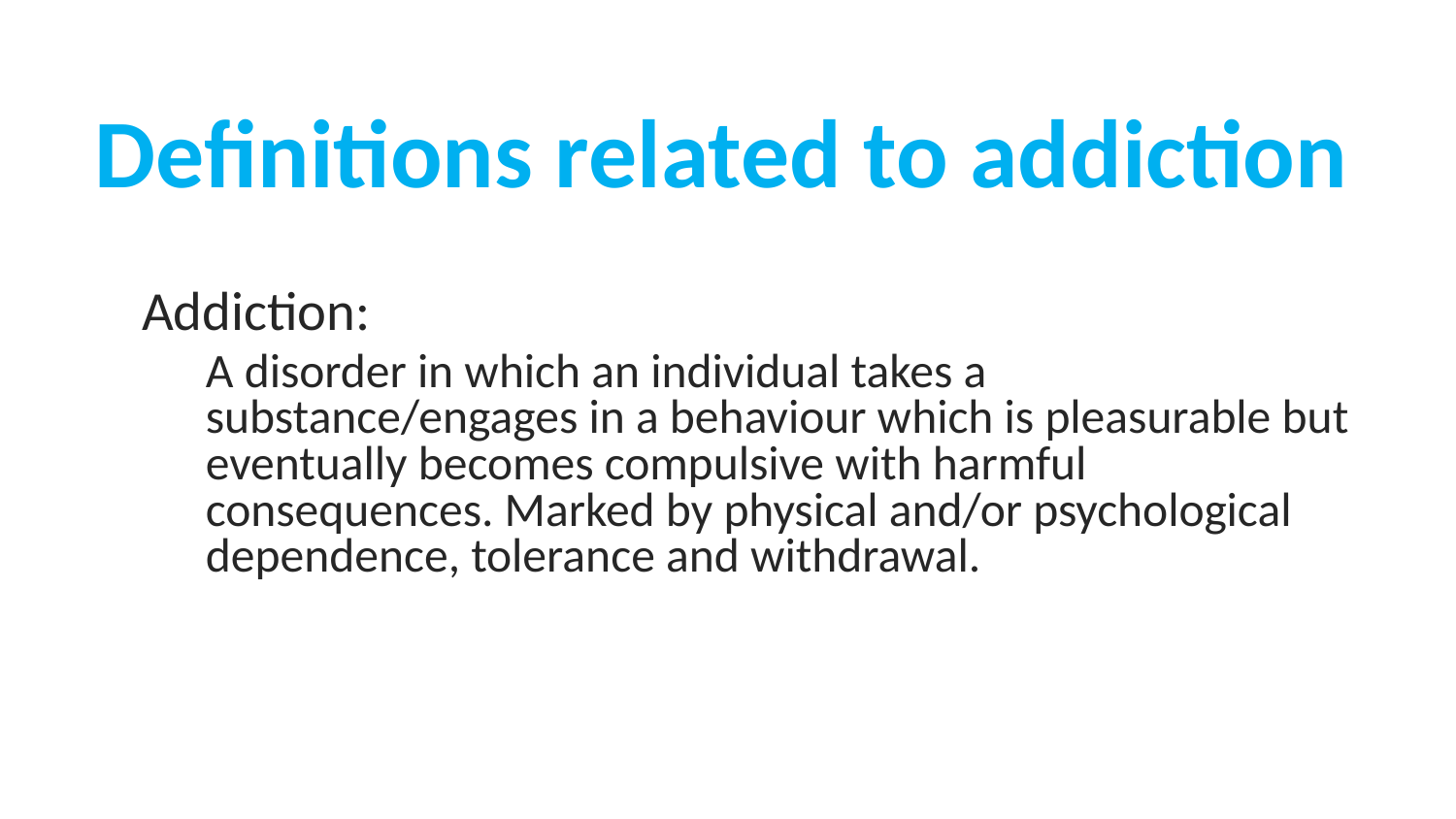

# Definitions related to addiction

Addiction:
A disorder in which an individual takes a substance/engages in a behaviour which is pleasurable but eventually becomes compulsive with harmful consequences. Marked by physical and/or psychological dependence, tolerance and withdrawal.